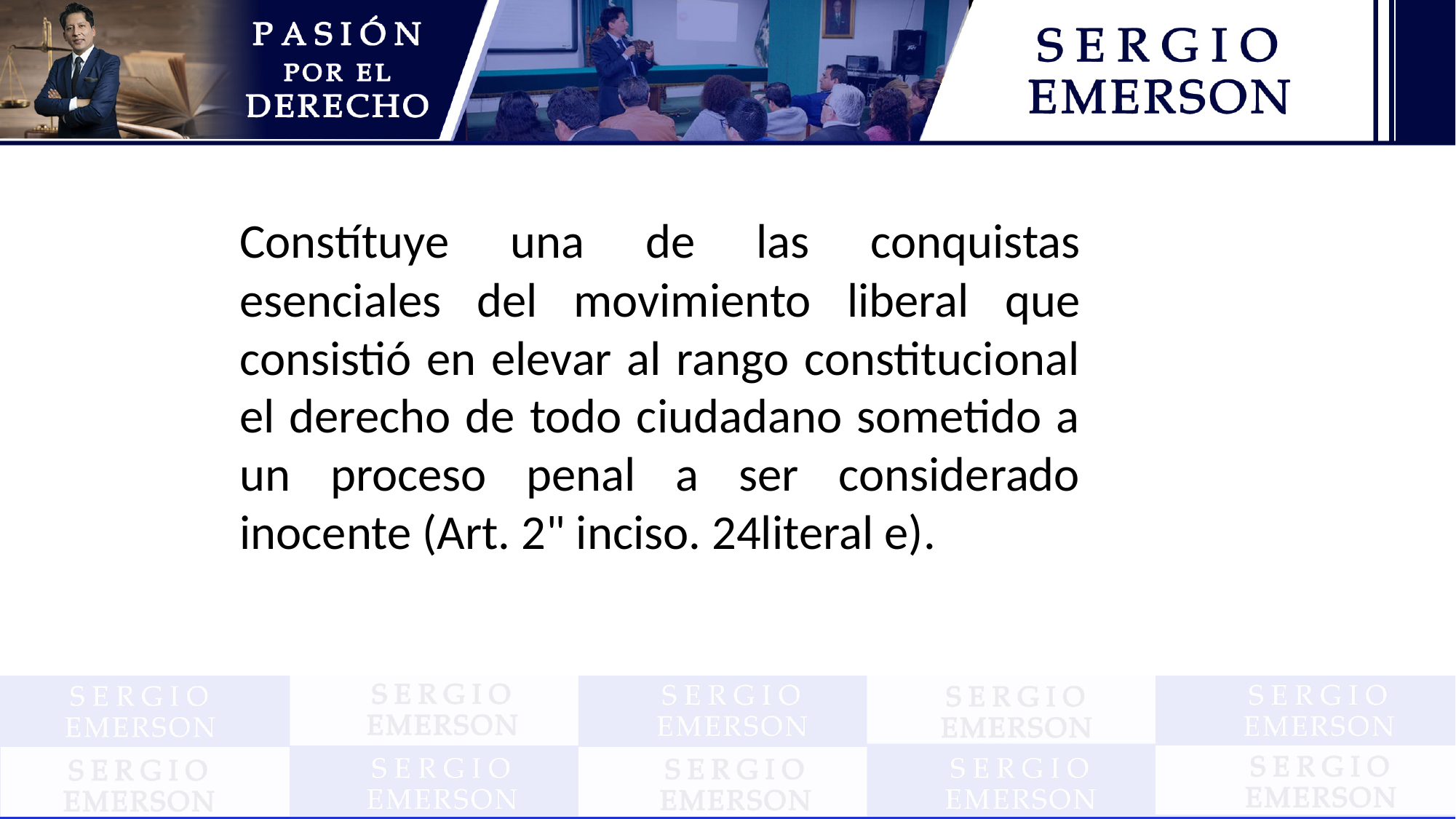

Constítuye una de las conquistas esenciales del movimiento liberal que consistió en elevar al rango constitucional el derecho de todo ciudadano sometido a un proceso penal a ser considerado inocente (Art. 2" inciso. 24literal e).